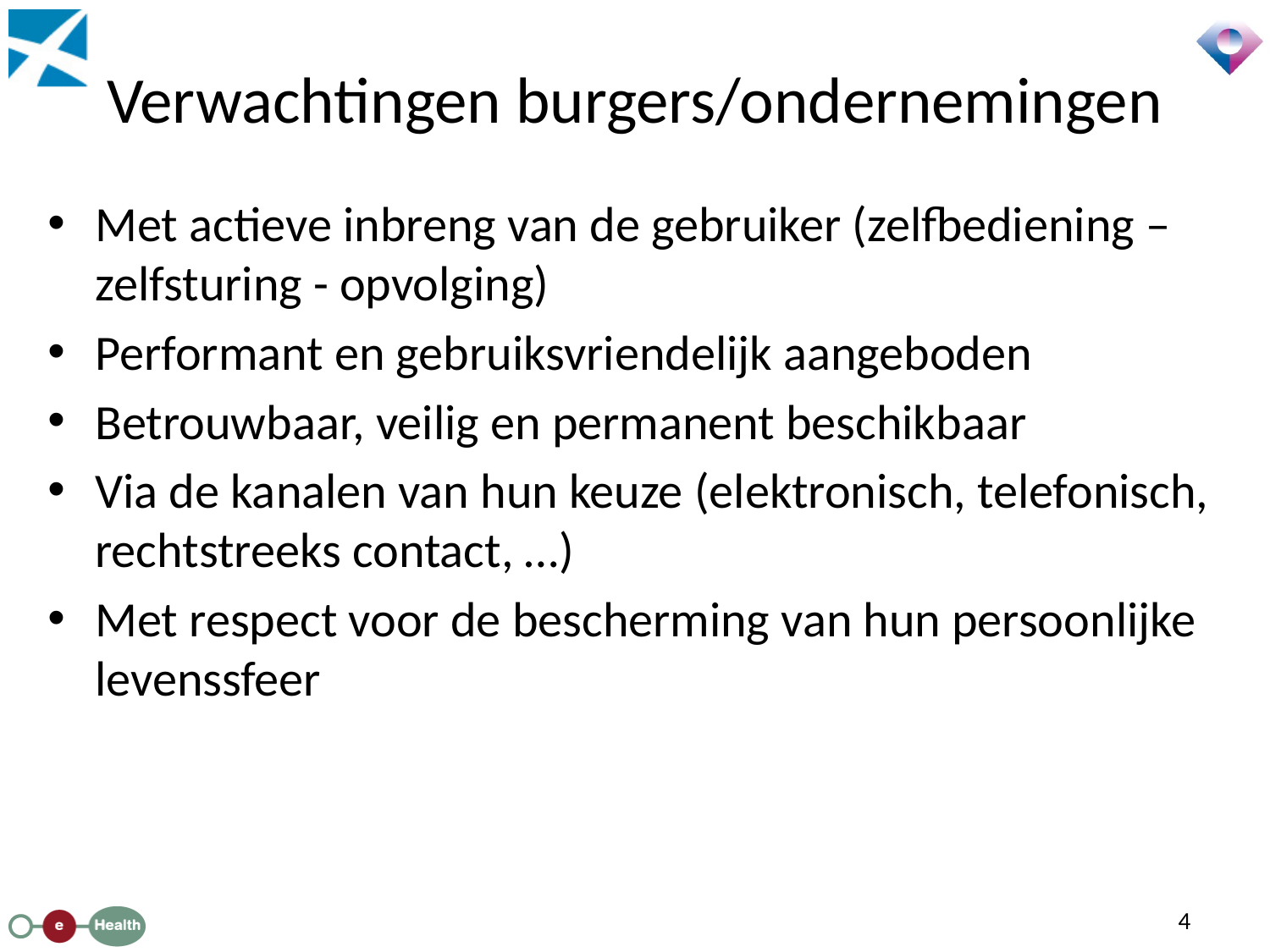

# Verwachtingen burgers/ondernemingen
Met actieve inbreng van de gebruiker (zelfbediening – zelfsturing - opvolging)
Performant en gebruiksvriendelijk aangeboden
Betrouwbaar, veilig en permanent beschikbaar
Via de kanalen van hun keuze (elektronisch, telefonisch, rechtstreeks contact, …)
Met respect voor de bescherming van hun persoonlijke levenssfeer
4